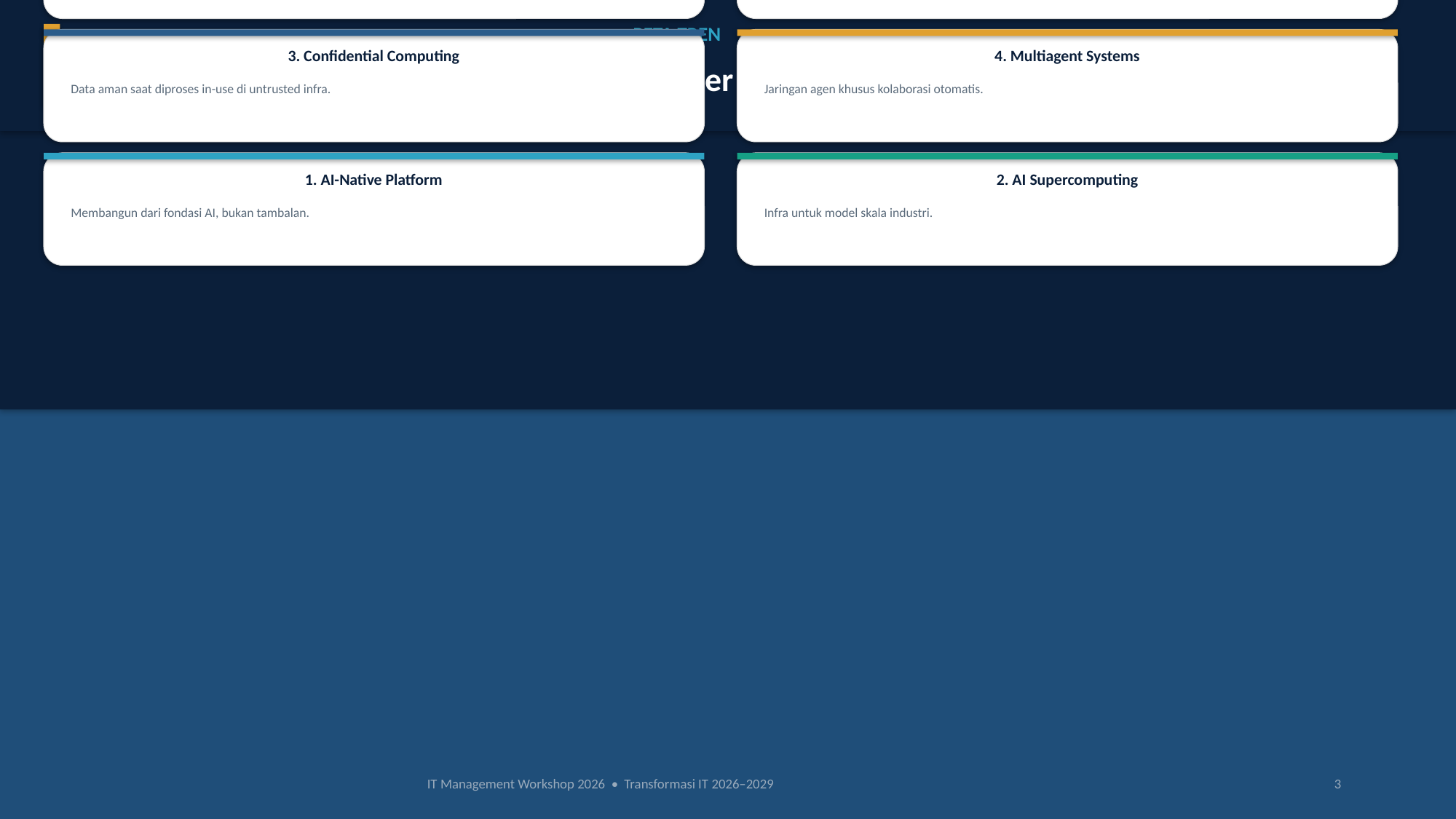

9. AI Security Platform
10. Geopatriation
Platform keamanan khusus model & agent.
Platform AI terkunci regional; UU PDP Indonesia; 35% negara sovereign AI 2027.

7. Preemptive Security
8. Digital Provenance
Pertahanan proaktif bukan reaktif (50% belanja security 2030).
Jejak asal & keaslian digital untuk AI-generated content.

5. Domain-Specific LLM
6. Physical AI
>50% model enterprise domain-specific 2028; konteks = kunci.
Robot/drone smart equipment: sense→decide→act.
PETA TREN

3. Confidential Computing
4. Multiagent Systems
10 Tren Teknologi Strategis Gartner 2026 (Horizon 2026–2029)
Data aman saat diproses in-use di untrusted infra.
Jaringan agen khusus kolaborasi otomatis.

1. AI-Native Platform
2. AI Supercomputing
Membangun dari fondasi AI, bukan tambalan.
Infra untuk model skala industri.
IT Management Workshop 2026  •  Transformasi IT 2026–2029
3